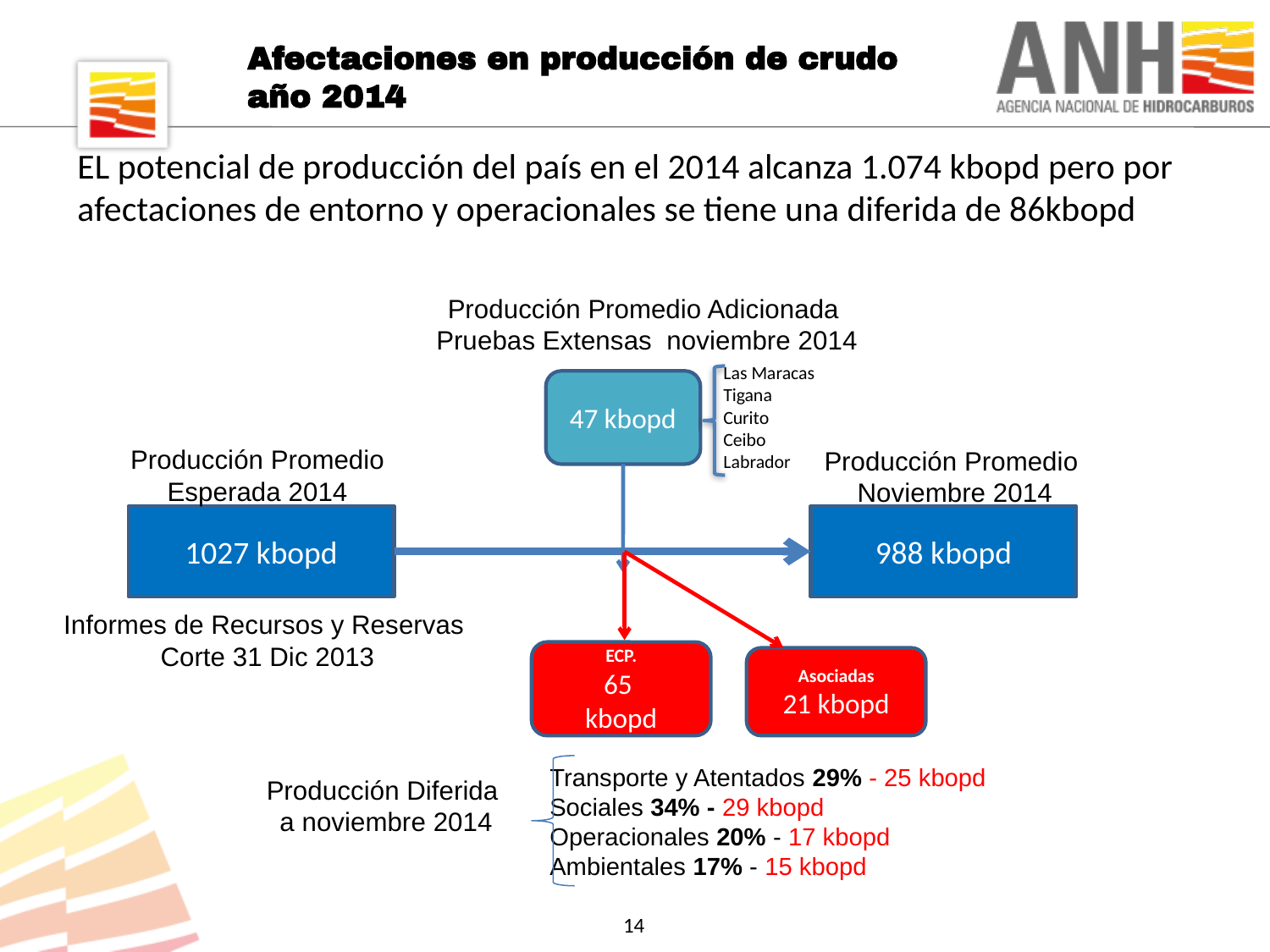

Afectaciones en producción de crudo año 2014
EL potencial de producción del país en el 2014 alcanza 1.074 kbopd pero por afectaciones de entorno y operacionales se tiene una diferida de 86kbopd

Producción Promedio Adicionada
Pruebas Extensas  noviembre 2014
47 kbopd
Producción Promedio
Esperada 2014
Producción Promedio
Noviembre 2014
1027 kbopd
988 kbopd
Informes de Recursos y Reservas
Corte 31 Dic 2013
ECP.
65
kbopd
Asociadas
21 kbopd

Transporte y Atentados 29% - 25 kbopd
Sociales 34% - 29 kbopd
Operacionales 20% - 17 kbopd
Ambientales 17% - 15 kbopd
Producción Diferida
 a noviembre 2014
Las Maracas
Tigana
Curito
Ceibo
Labrador

14